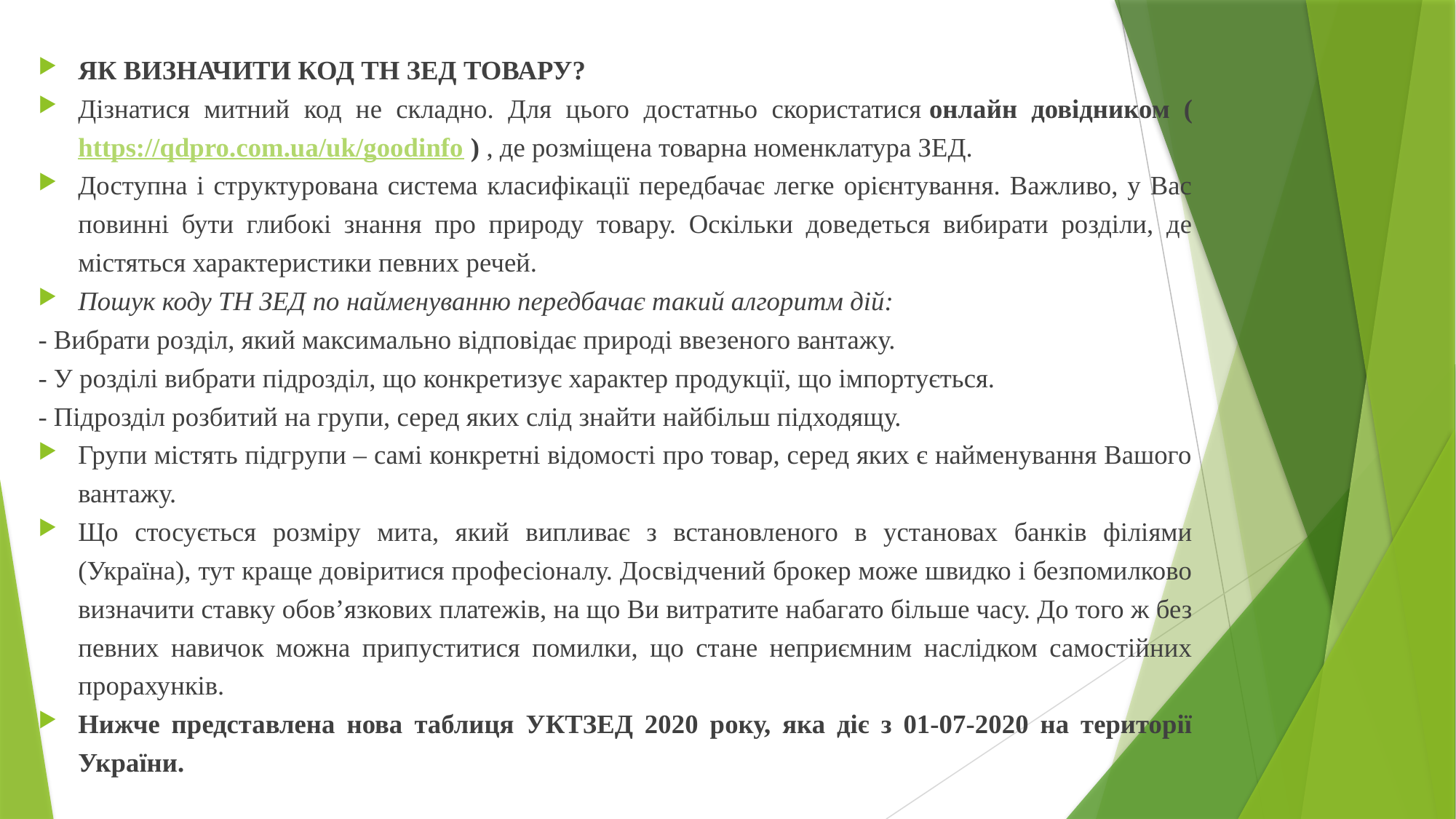

ЯК ВИЗНАЧИТИ КОД ТН ЗЕД ТОВАРУ?
Дізнатися митний код не складно. Для цього достатньо скористатися онлайн довідником (https://qdpro.com.ua/uk/goodinfo ) , де розміщена товарна номенклатура ЗЕД.
Доступна і структурована система класифікації передбачає легке орієнтування. Важливо, у Вас повинні бути глибокі знання про природу товару. Оскільки доведеться вибирати розділи, де містяться характеристики певних речей.
Пошук коду ТН ЗЕД по найменуванню передбачає такий алгоритм дій:
- Вибрати розділ, який максимально відповідає природі ввезеного вантажу.
- У розділі вибрати підрозділ, що конкретизує характер продукції, що імпортується.
- Підрозділ розбитий на групи, серед яких слід знайти найбільш підходящу.
Групи містять підгрупи – самі конкретні відомості про товар, серед яких є найменування Вашого вантажу.
Що стосується розміру мита, який випливає з встановленого в установах банків філіями (Україна), тут краще довіритися професіоналу. Досвідчений брокер може швидко і безпомилково визначити ставку обов’язкових платежів, на що Ви витратите набагато більше часу. До того ж без певних навичок можна припуститися помилки, що стане неприємним наслідком самостійних прорахунків.
Нижче представлена нова таблиця УКТЗЕД 2020 року, яка діє з 01-07-2020 на території України.